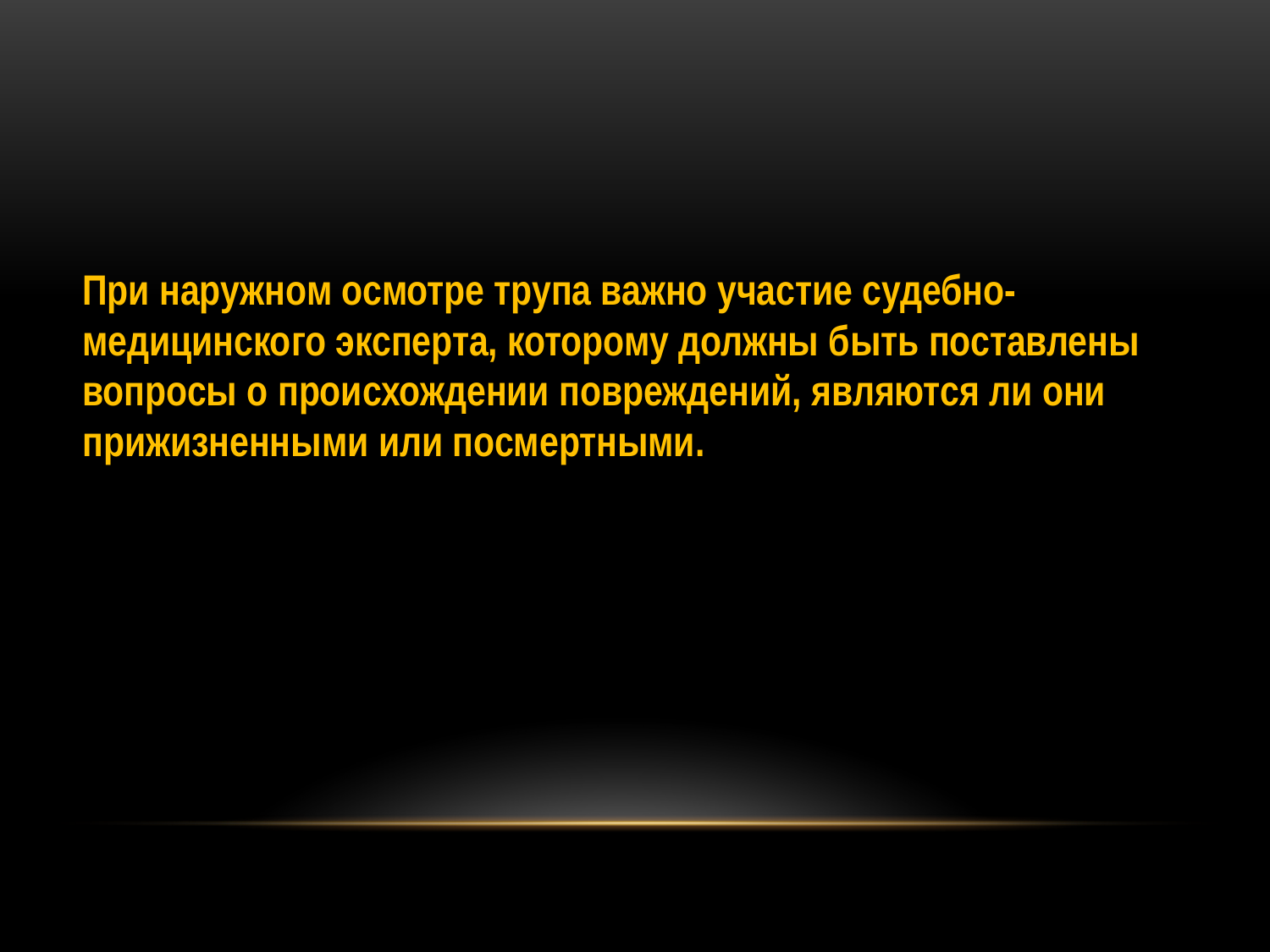

При наружном осмотре трупа важно участие судебно-медицинского эксперта, которому должны быть поставлены вопросы о происхождении повреждений, являются ли они прижизненными или посмертными.